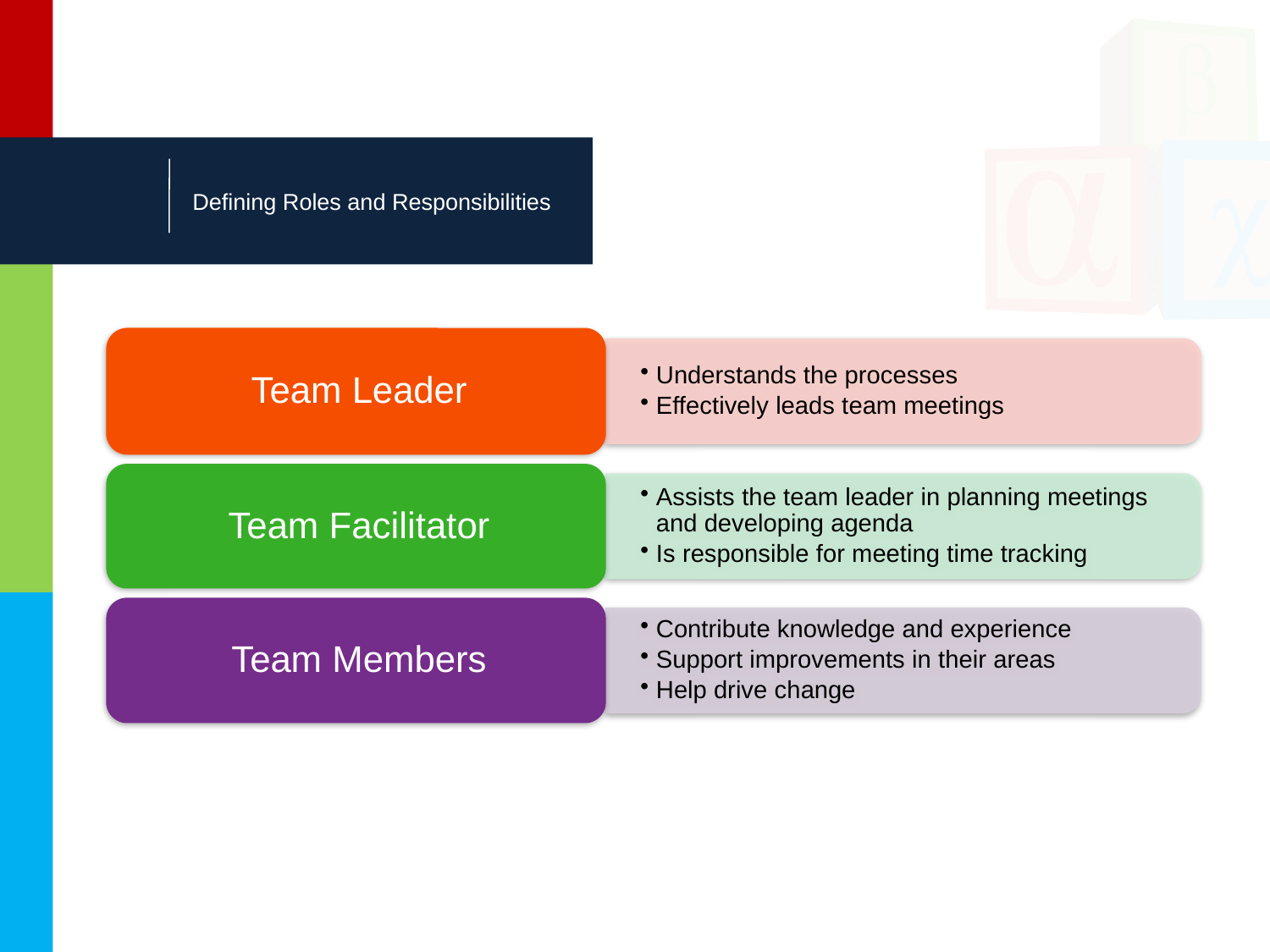

# Defining Roles and Responsibilities
Understands the processes
Effectively leads team meetings
Team Leader
Assists the team leader in planning meetings and developing agenda
Is responsible for meeting time tracking
Team Facilitator
Contribute knowledge and experience
Support improvements in their areas
Help drive change
Team Members